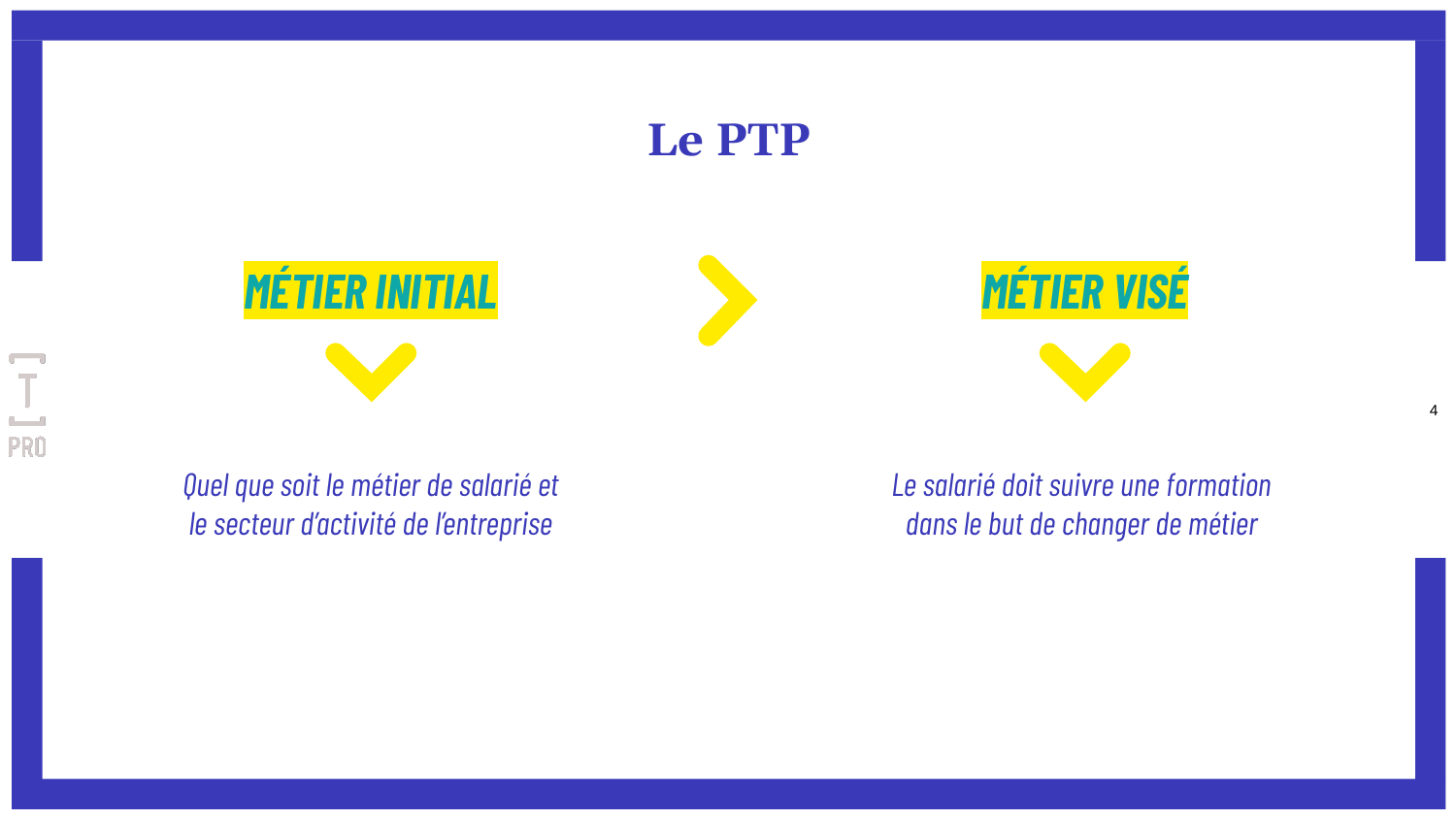

# Le PTP
MÉTIER INITIAL

MÉTIER VISÉ

4

Quel que soit le métier de salarié et le secteur d’activité de l’entreprise

Le salarié doit suivre une formation
dans le but de changer de métier